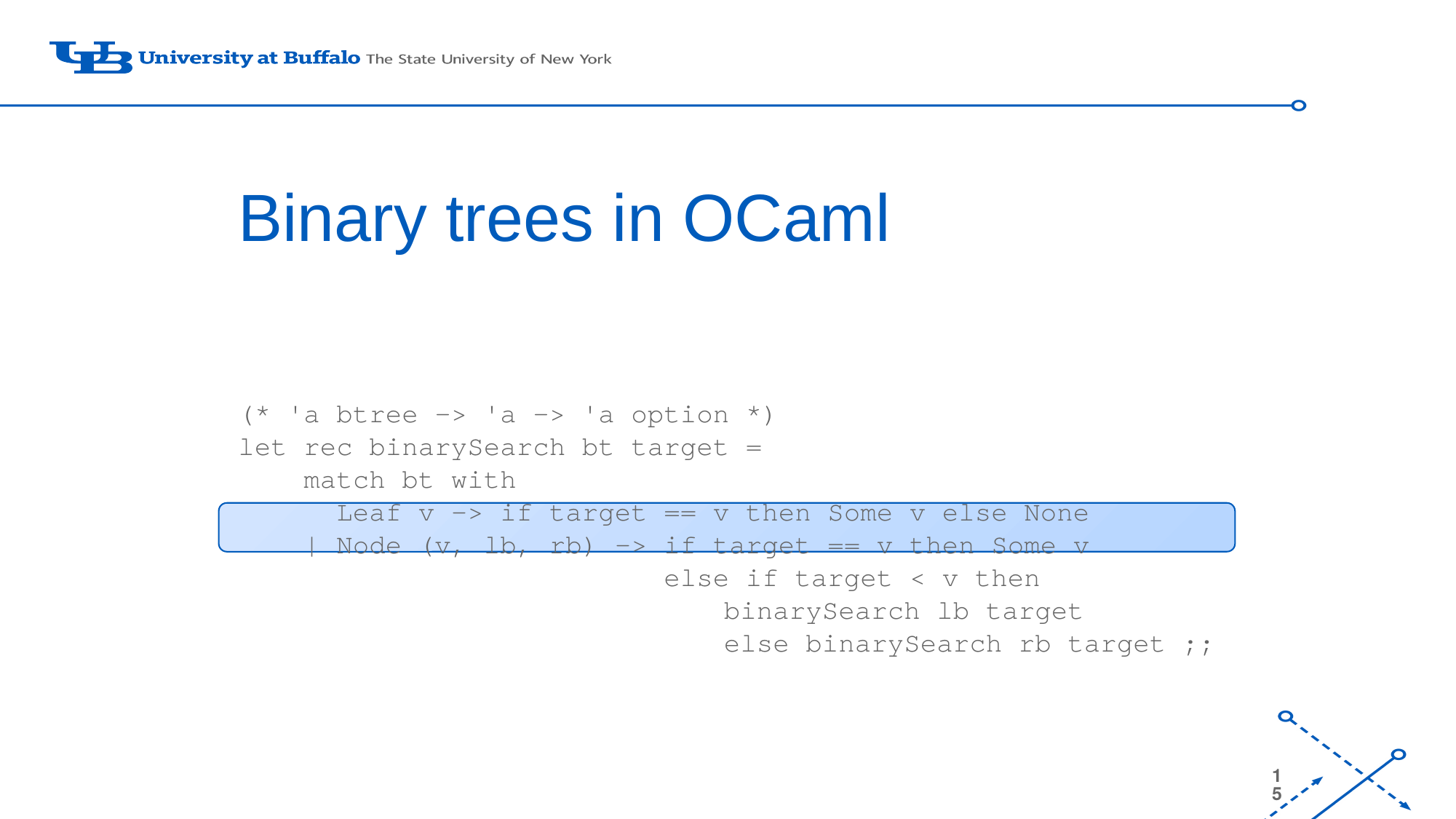

# Binary trees in OCaml
(* 'a btree -> 'a -> 'a option *)
let rec binarySearch bt target =
    match bt with
      Leaf v -> if target == v then Some v else None
    | Node (v, lb, rb) -> if target == v then Some v
                          else if target < v then 						   binarySearch lb target
                          	   else binarySearch rb target ;;

15